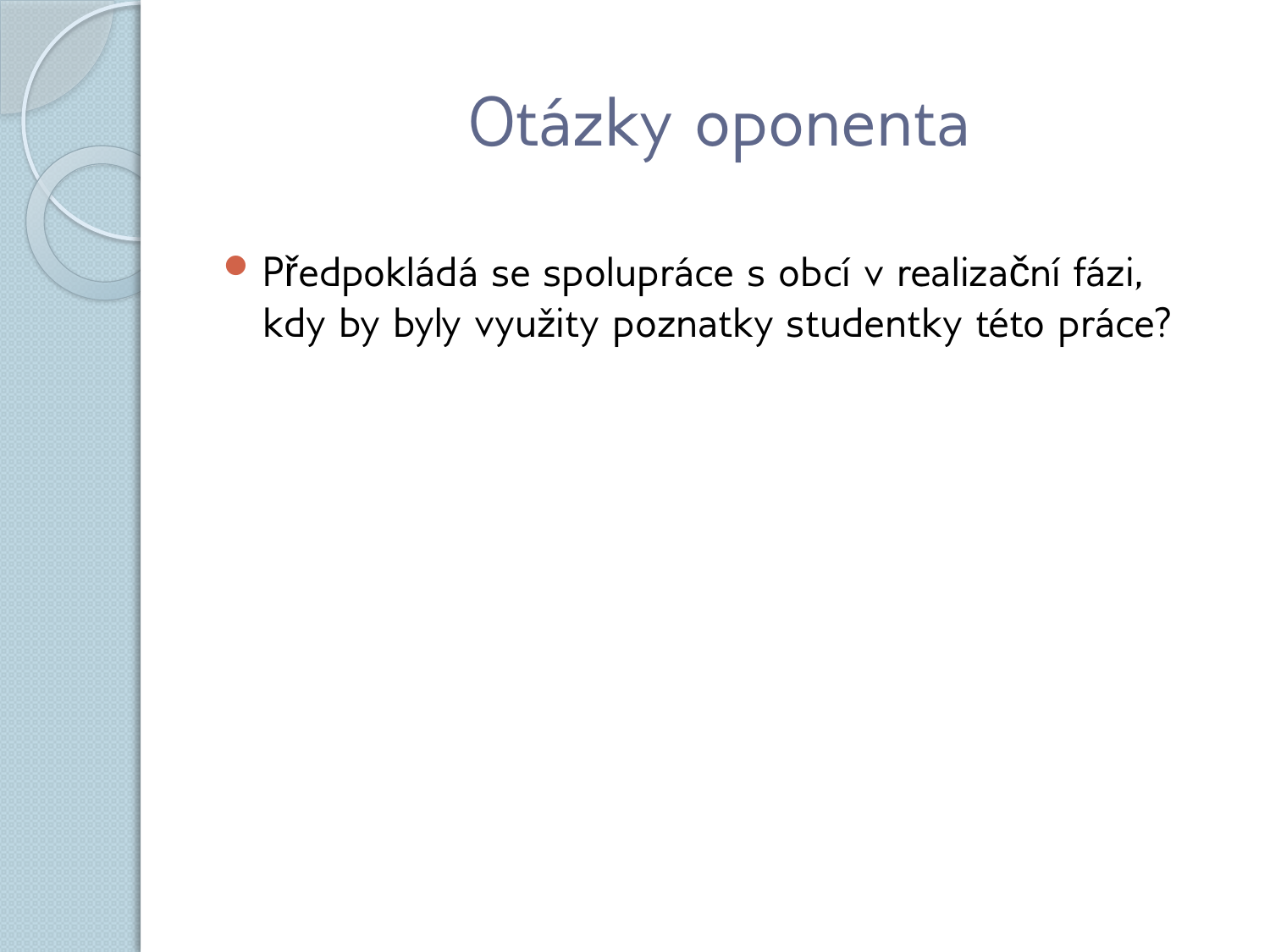

# Otázky oponenta
Předpokládá se spolupráce s obcí v realizační fázi,       kdy by byly využity poznatky studentky této práce?